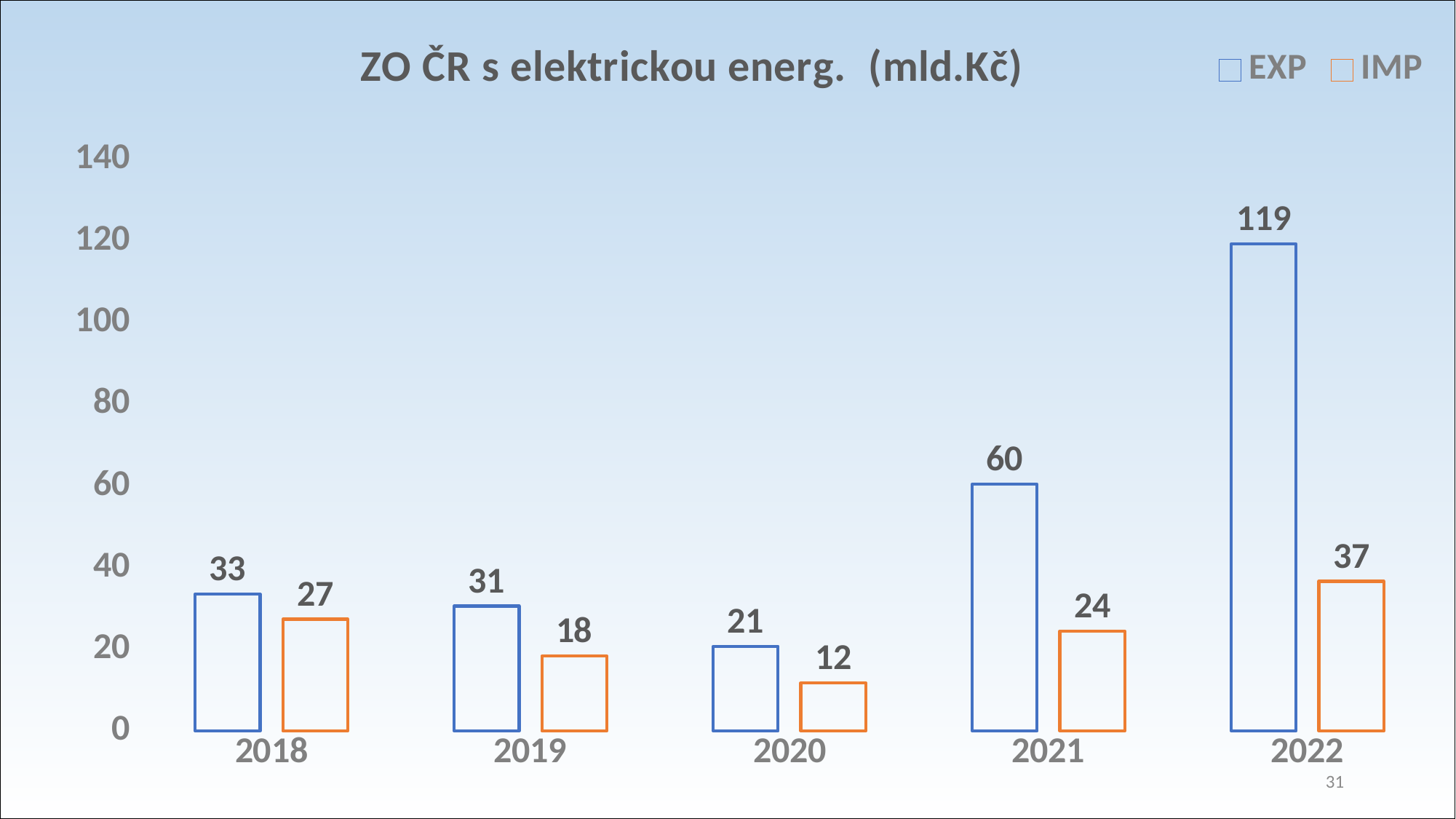

### Chart: ZO ČR s elektrickou energ.  (mld.Kč)

| Category | EXP | IMP |
|---|---|---|
| 2018 | 33.47 | 27.35 |
| 2019 | 30.56 | 18.298 |
| 2020 | 20.71 | 11.754 |
| 2021 | 60.395 | 24.424 |
| 2022 | 119.197 | 36.625 |
31